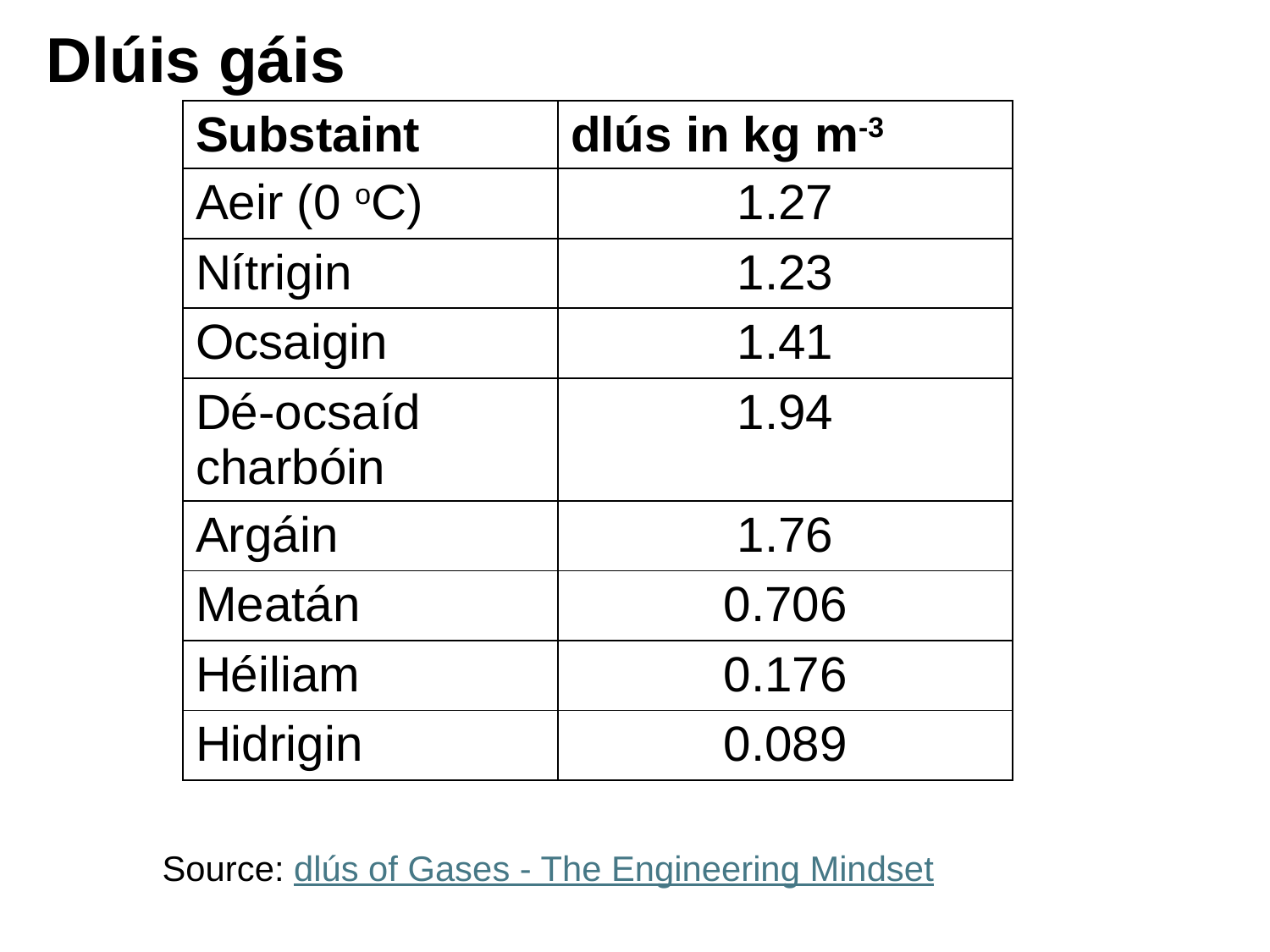

# Dlúis gáis
| Substaint | dlús in kg m-3 |
| --- | --- |
| Aeir (0 oC) | 1.27 |
| Nítrigin | 1.23 |
| Ocsaigin | 1.41 |
| Dé-ocsaíd charbóin | 1.94 |
| Argáin | 1.76 |
| Meatán | 0.706 |
| Héiliam | 0.176 |
| Hidrigin | 0.089 |
Source: dlús of Gases - The Engineering Mindset